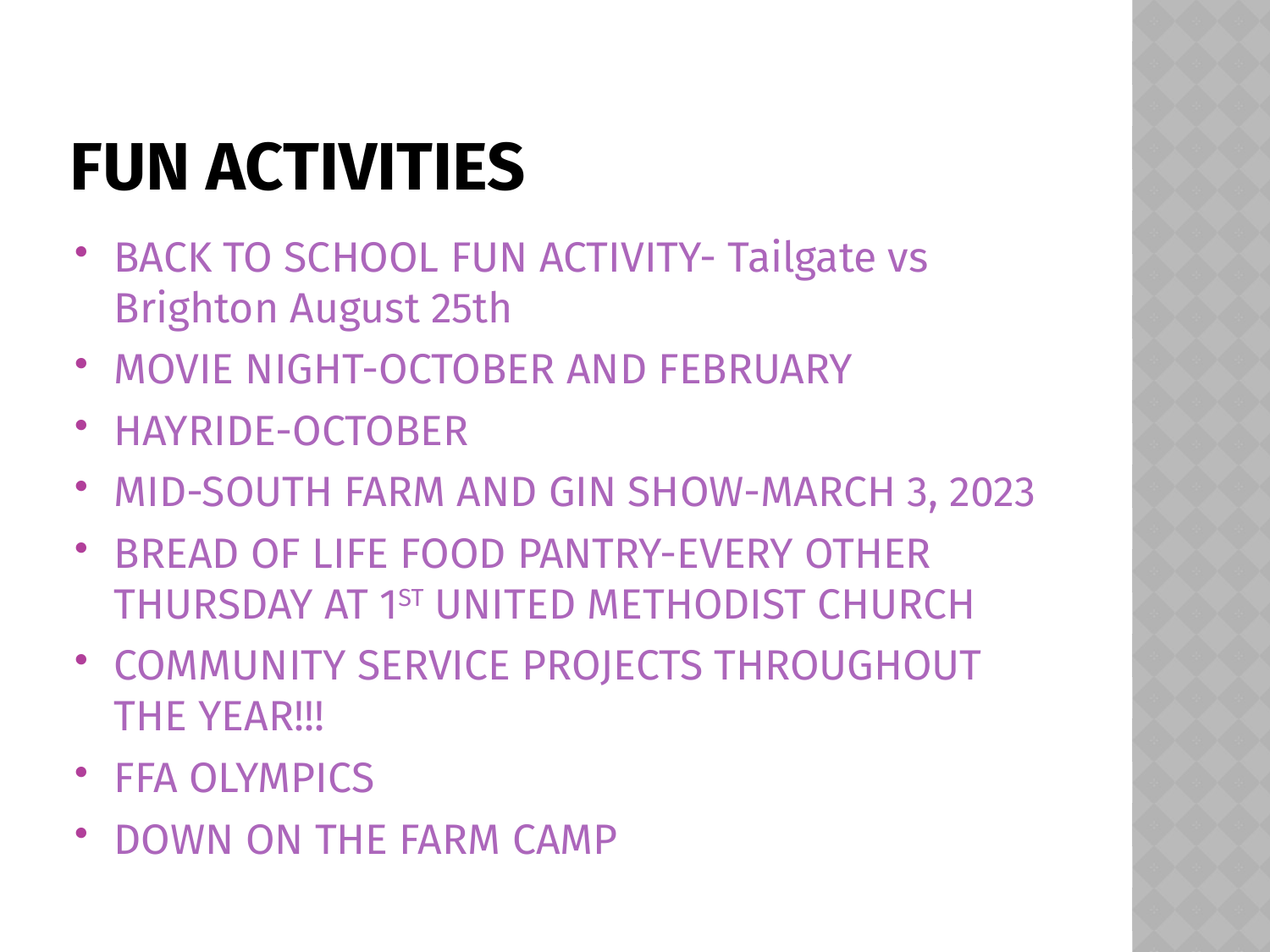

# FUN Activities
BACK TO SCHOOL FUN ACTIVITY- Tailgate vs Brighton August 25th
MOVIE NIGHT-OCTOBER AND FEBRUARY
HAYRIDE-OCTOBER
MID-SOUTH FARM AND GIN SHOW-MARCH 3, 2023
BREAD OF LIFE FOOD PANTRY-EVERY OTHER THURSDAY AT 1ST UNITED METHODIST CHURCH
COMMUNITY SERVICE PROJECTS THROUGHOUT THE YEAR!!!
FFA OLYMPICS
DOWN ON THE FARM CAMP